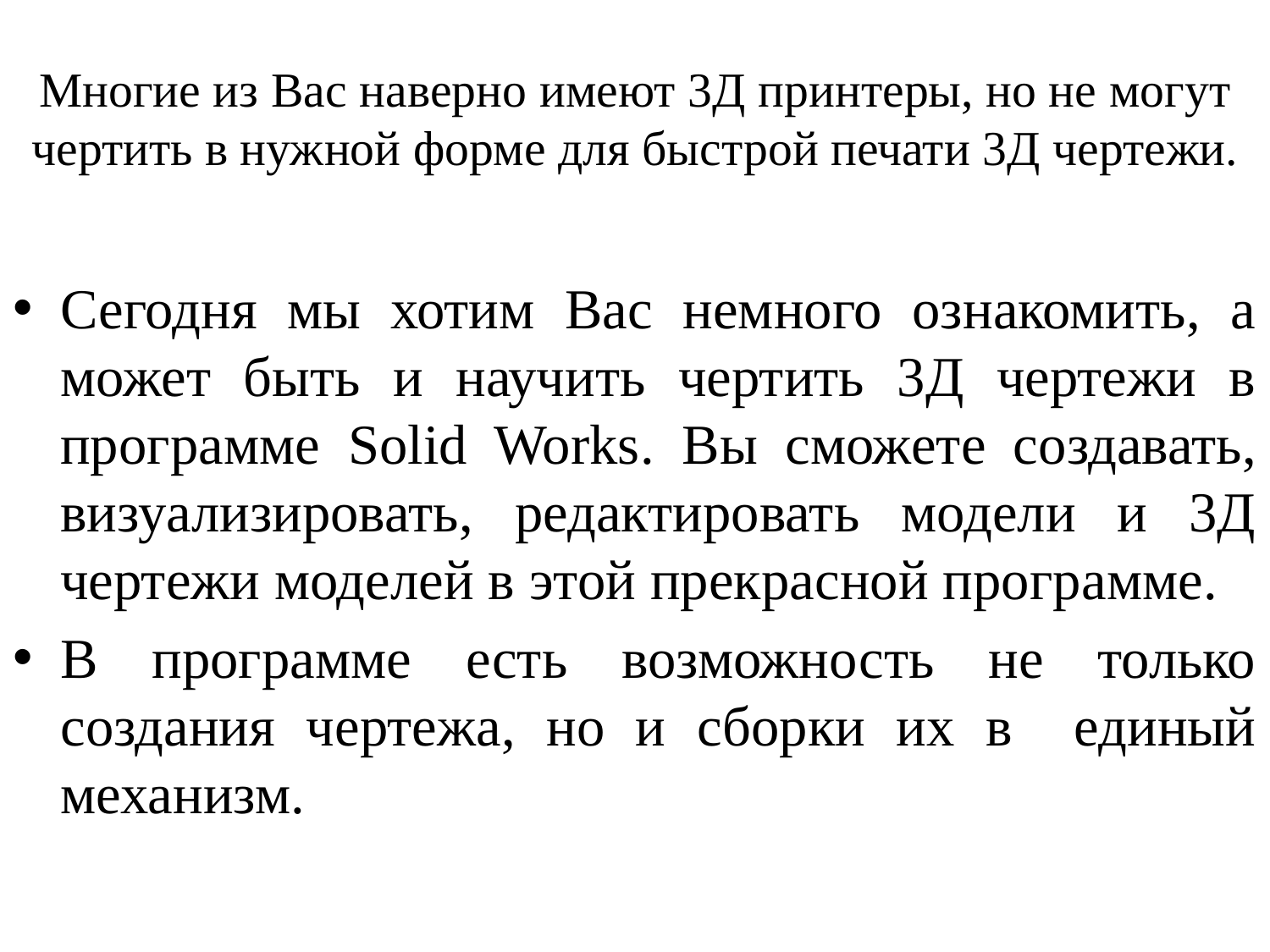

# Многие из Вас наверно имеют 3Д принтеры, но не могут чертить в нужной форме для быстрой печати 3Д чертежи.
Сегодня мы хотим Вас немного ознакомить, а может быть и научить чертить 3Д чертежи в программе Solid Works. Вы сможете создавать, визуализировать, редактировать модели и 3Д чертежи моделей в этой прекрасной программе.
В программе есть возможность не только создания чертежа, но и сборки их в  единый механизм.